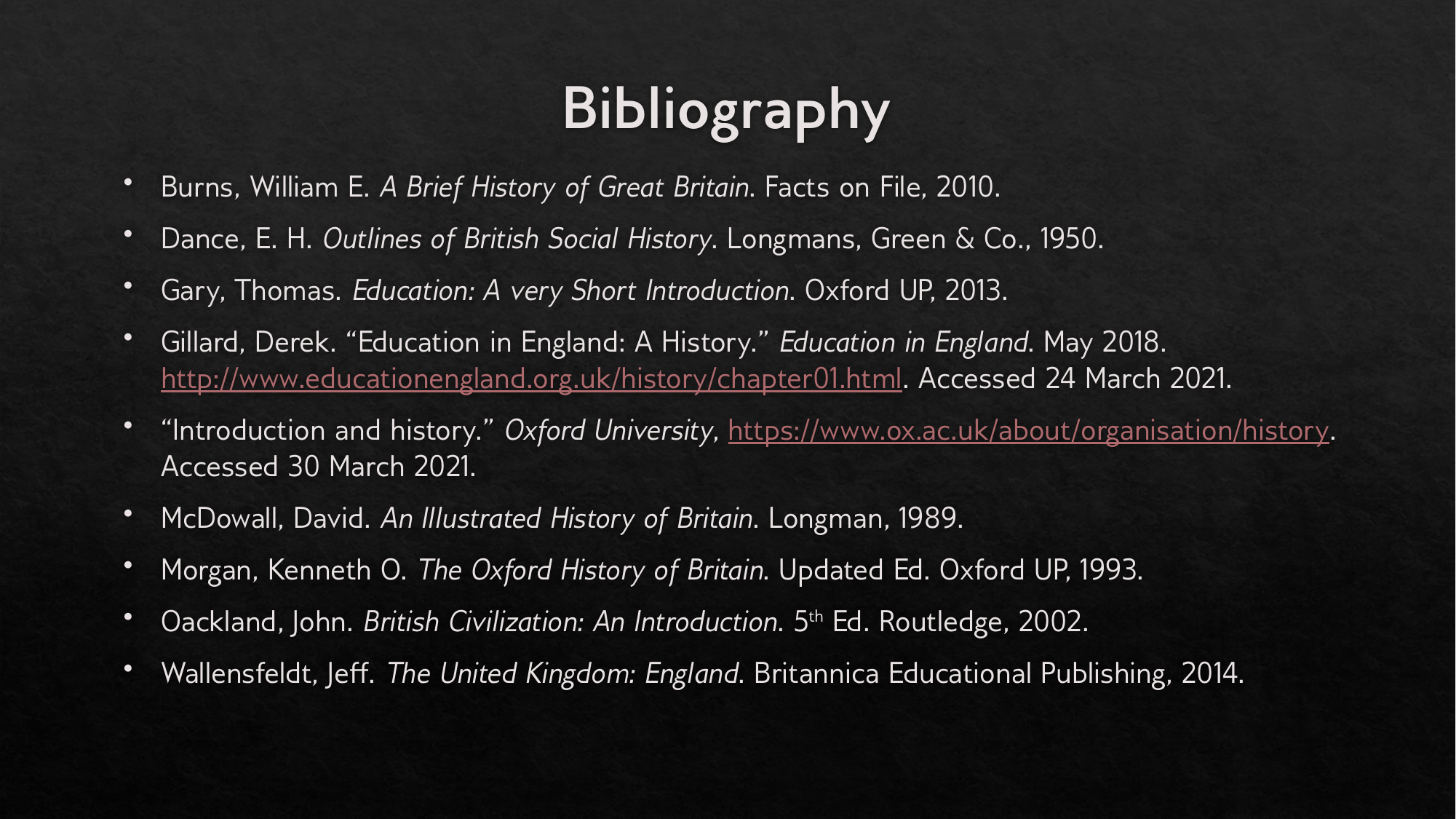

# Bibliography
Burns, William E. A Brief History of Great Britain. Facts on File, 2010.
Dance, E. H. Outlines of British Social History. Longmans, Green & Co., 1950.
Gary, Thomas. Education: A very Short Introduction. Oxford UP, 2013.
Gillard, Derek. “Education in England: A History.” Education in England. May 2018. http://www.educationengland.org.uk/history/chapter01.html. Accessed 24 March 2021.
“Introduction and history.” Oxford University, https://www.ox.ac.uk/about/organisation/history. Accessed 30 March 2021.
McDowall, David. An Illustrated History of Britain. Longman, 1989.
Morgan, Kenneth O. The Oxford History of Britain. Updated Ed. Oxford UP, 1993.
Oackland, John. British Civilization: An Introduction. 5th Ed. Routledge, 2002.
Wallensfeldt, Jeff. The United Kingdom: England. Britannica Educational Publishing, 2014.